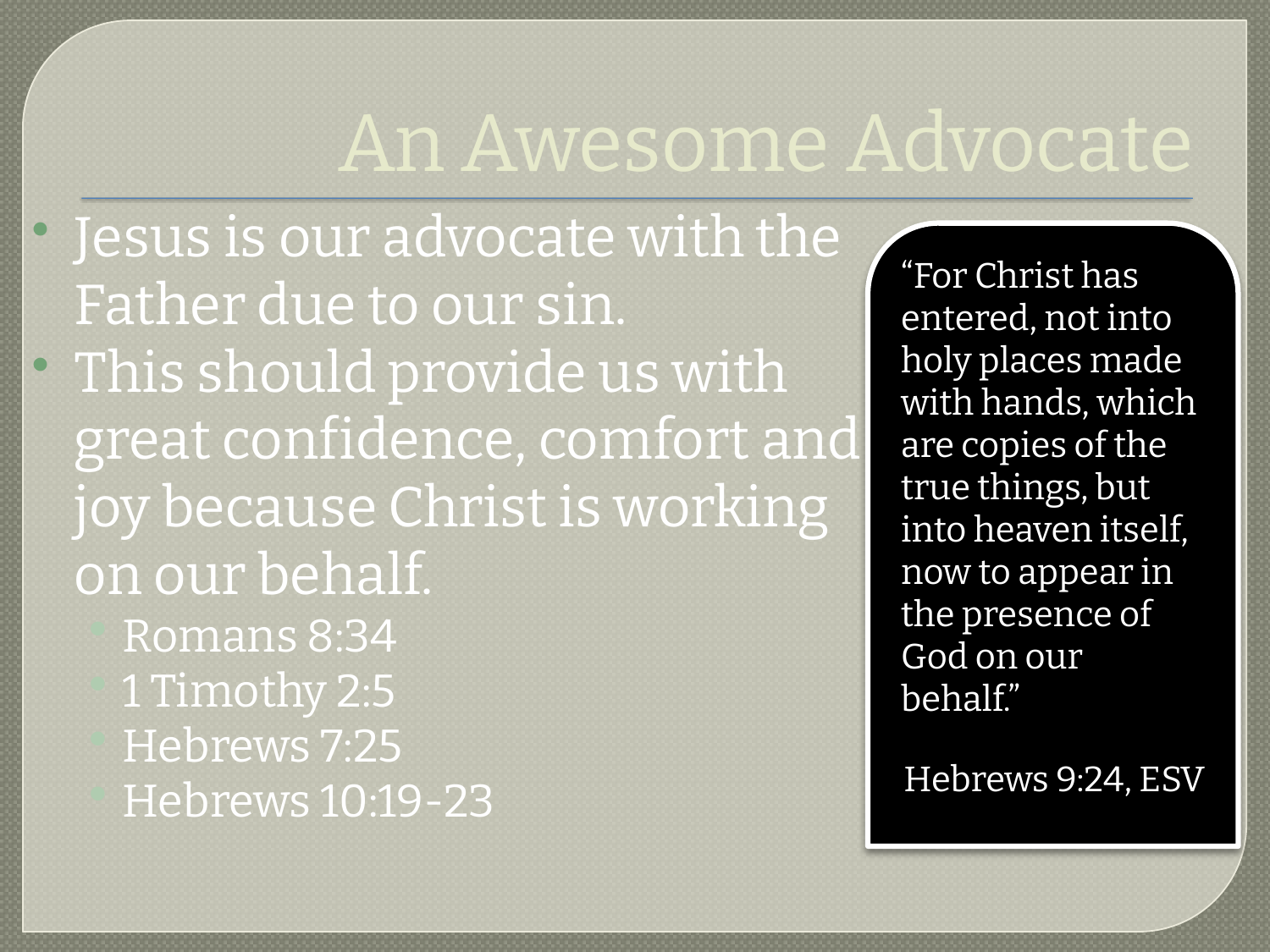

An Awesome Advocate
Jesus is our advocate with the Father due to our sin.
This should provide us with great confidence, comfort and joy because Christ is working on our behalf.
Romans 8:34
1 Timothy 2:5
Hebrews 7:25
Hebrews 10:19-23

“For Christ has entered, not into holy places made with hands, which are copies of the true things, but into heaven itself, now to appear in the presence of God on our behalf.”

Hebrews 9:24, ESV